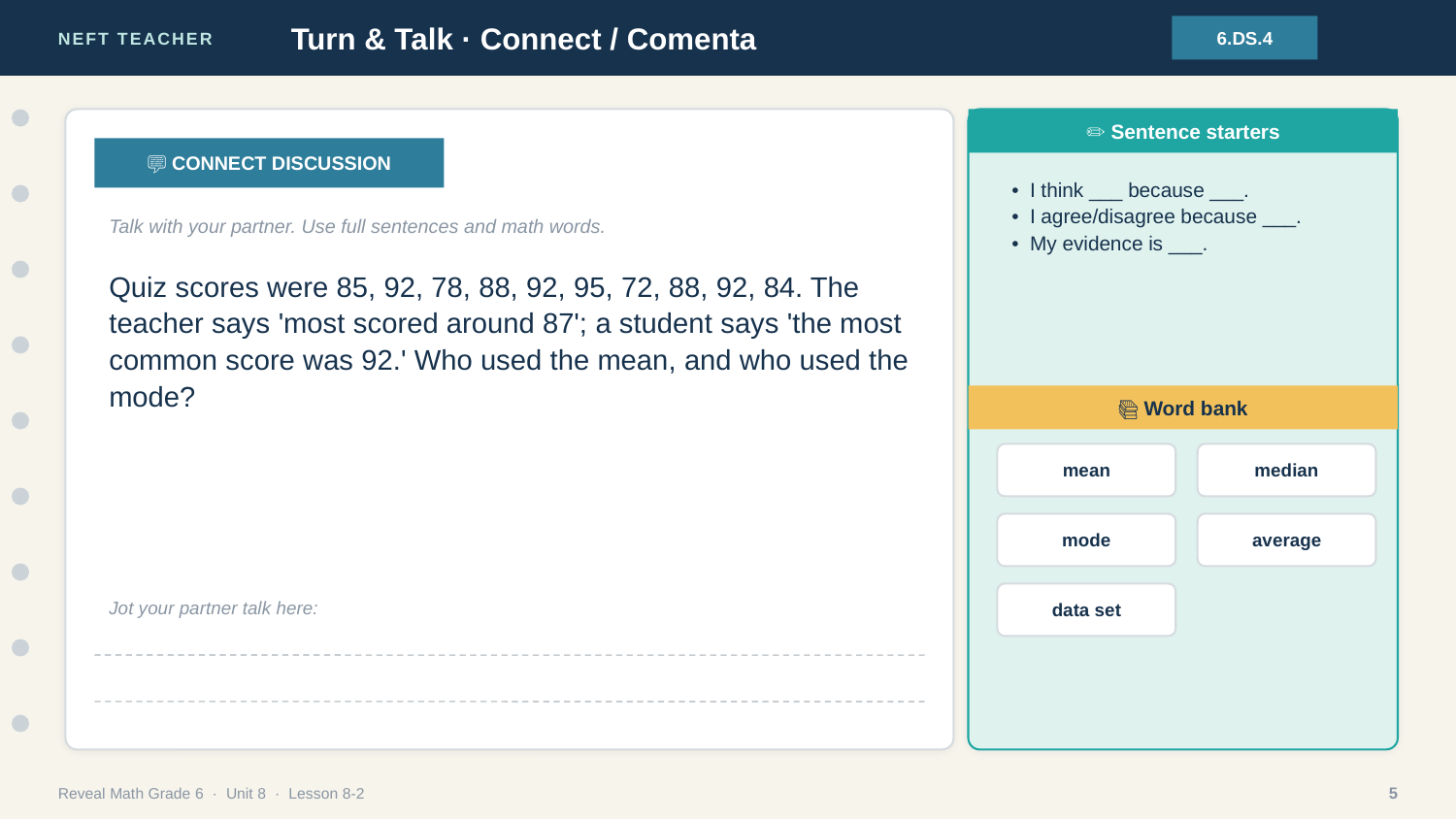

NEFT TEACHER
Turn & Talk · Connect / Comenta
6.DS.4

✏️ Sentence starters
💬 CONNECT DISCUSSION
•  I think ___ because ___.
•  I agree/disagree because ___.
•  My evidence is ___.

Talk with your partner. Use full sentences and math words.
Quiz scores were 85, 92, 78, 88, 92, 95, 72, 88, 92, 84. The teacher says 'most scored around 87'; a student says 'the most common score was 92.' Who used the mean, and who used the mode?

📚 Word bank

mean
median

mode
average

data set
Jot your partner talk here:

Reveal Math Grade 6  ·  Unit 8  ·  Lesson 8-2
5